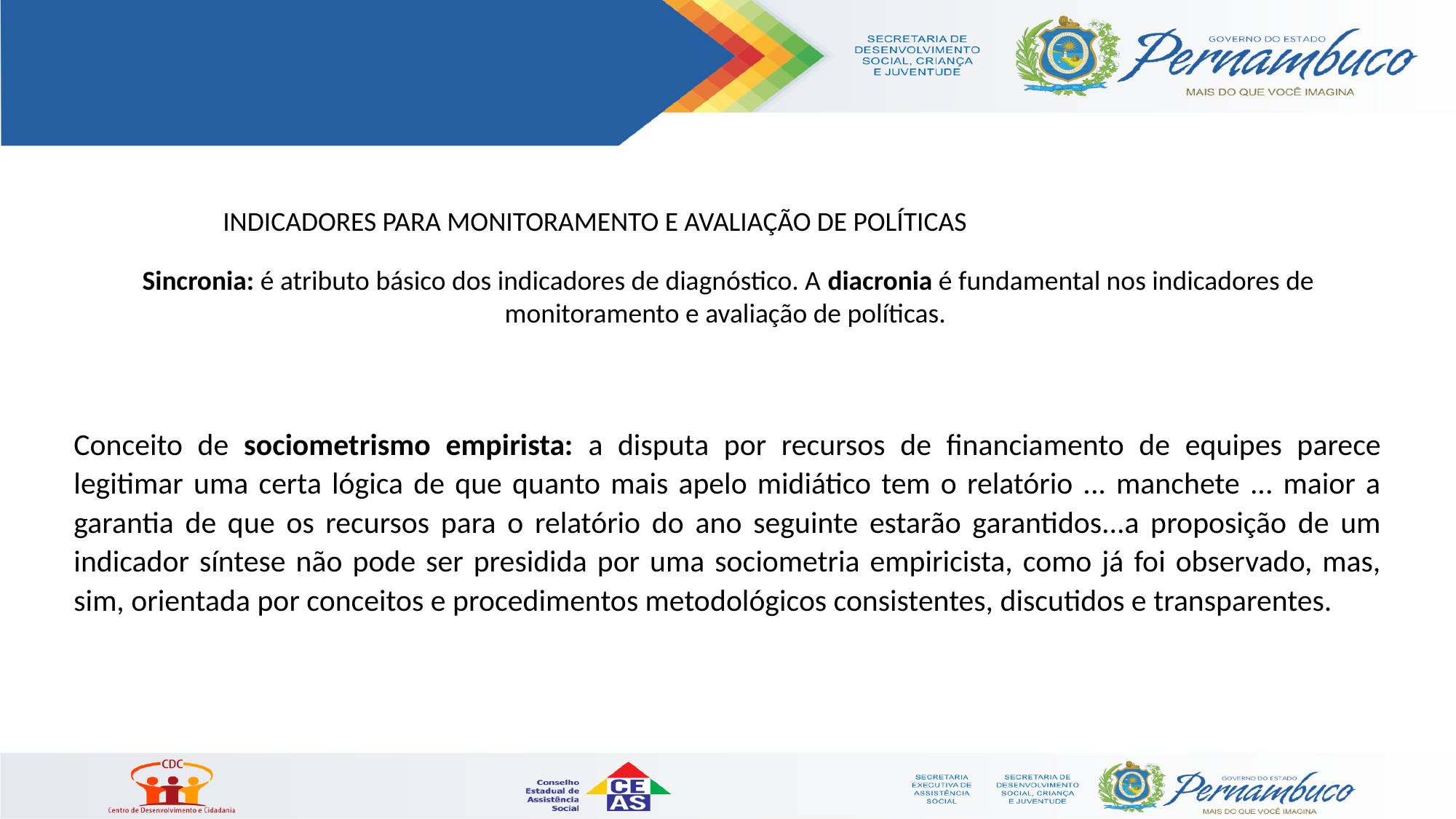

INDICADORES PARA MONITORAMENTO E AVALIAÇÃO DE POLÍTICAS
Sincronia: é atributo básico dos indicadores de diagnóstico. A diacronia é fundamental nos indicadores de monitoramento e avaliação de políticas.
Conceito de sociometrismo empirista: a disputa por recursos de financiamento de equipes parece legitimar uma certa lógica de que quanto mais apelo midiático tem o relatório ... manchete ... maior a garantia de que os recursos para o relatório do ano seguinte estarão garantidos...a proposição de um indicador síntese não pode ser presidida por uma sociometria empiricista, como já foi observado, mas, sim, orientada por conceitos e procedimentos metodológicos consistentes, discutidos e transparentes.